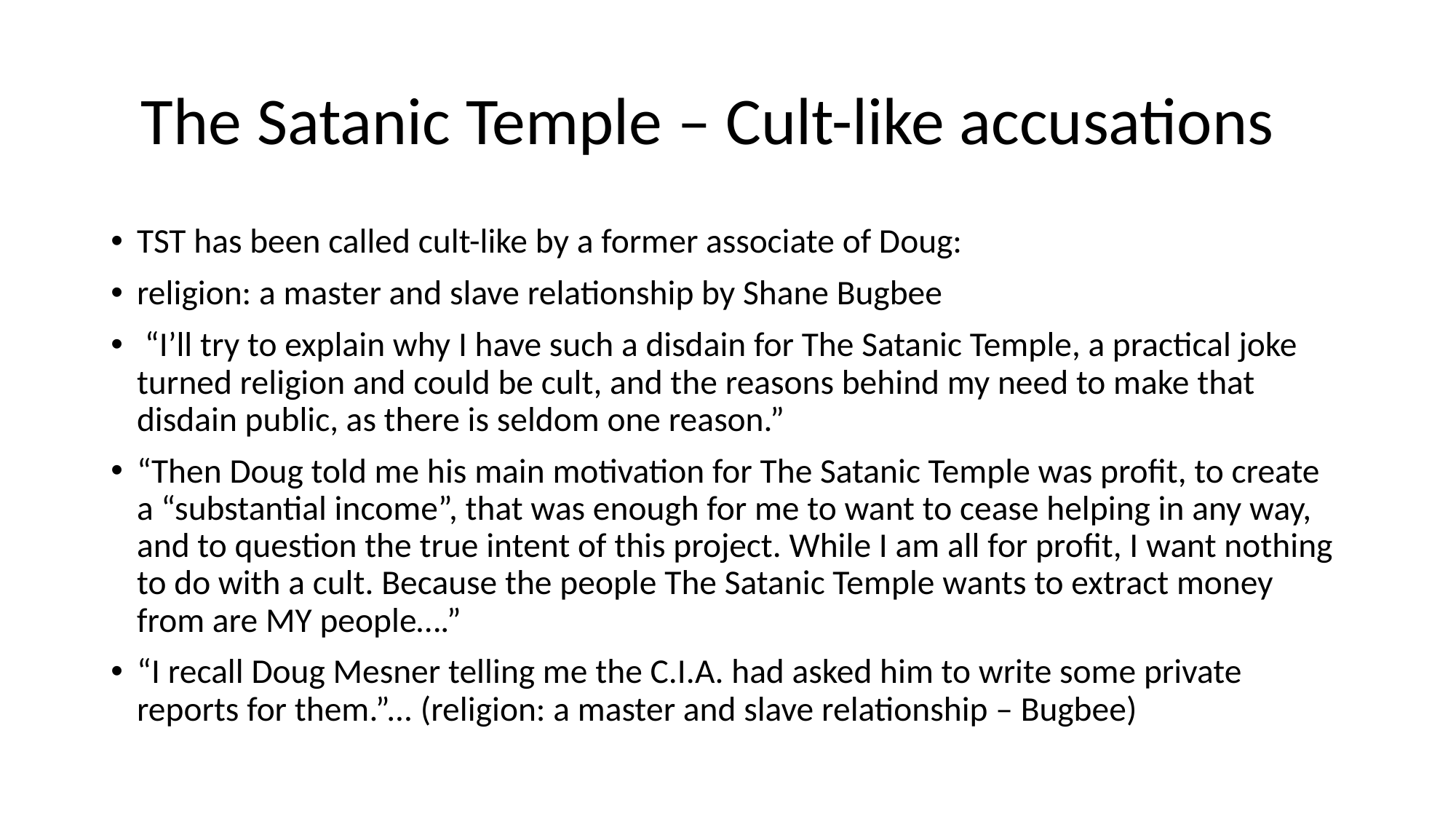

# The Satanic Temple – Cult-like accusations
TST has been called cult-like by a former associate of Doug:
religion: a master and slave relationship by Shane Bugbee
 “I’ll try to explain why I have such a disdain for The Satanic Temple, a practical joke turned religion and could be cult, and the reasons behind my need to make that disdain public, as there is seldom one reason.”
“Then Doug told me his main motivation for The Satanic Temple was profit, to create a “substantial income”, that was enough for me to want to cease helping in any way, and to question the true intent of this project. While I am all for profit, I want nothing to do with a cult. Because the people The Satanic Temple wants to extract money from are MY people….”
“I recall Doug Mesner telling me the C.I.A. had asked him to write some private reports for them.”... (religion: a master and slave relationship – Bugbee)